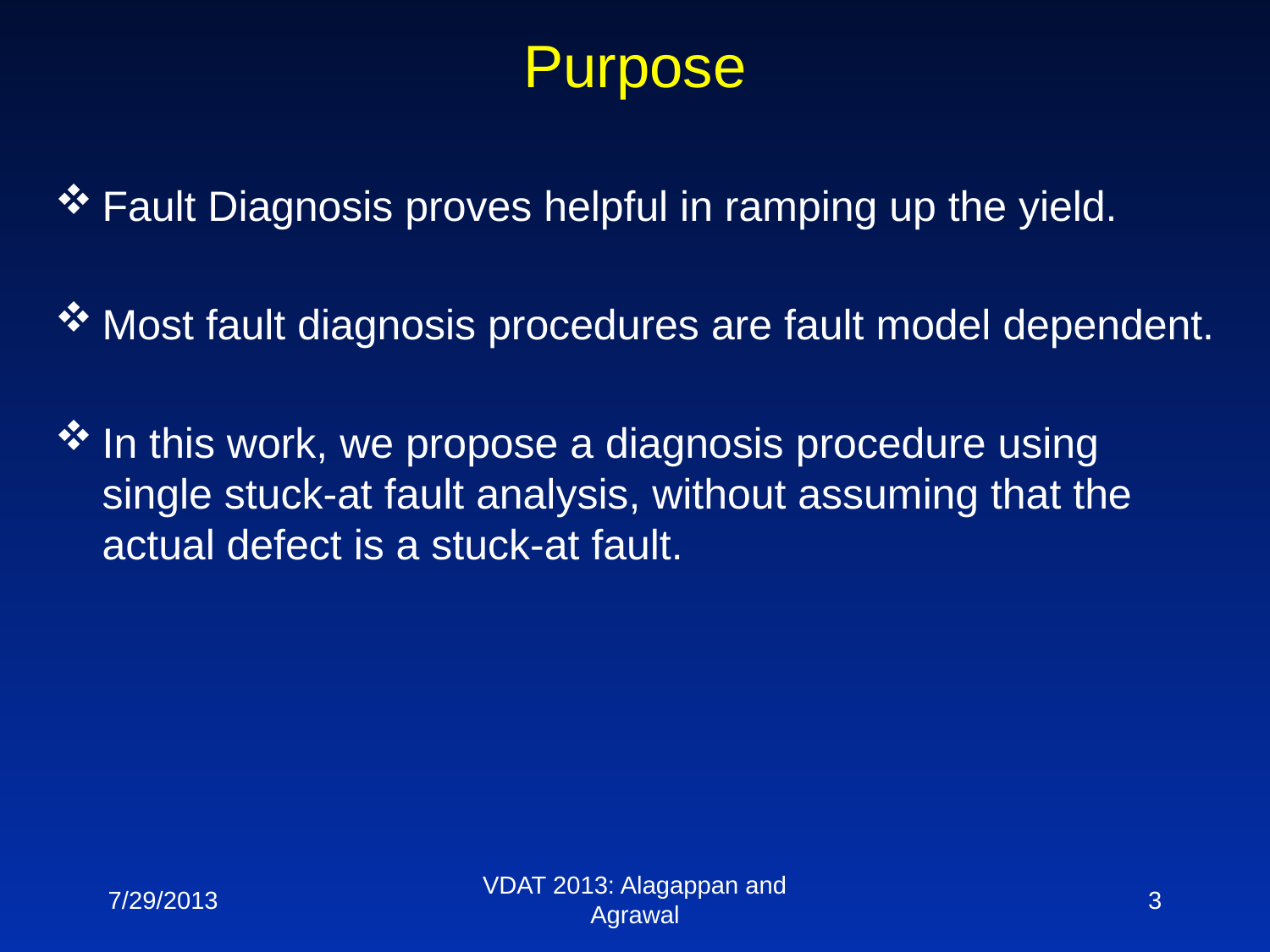

Purpose
Fault Diagnosis proves helpful in ramping up the yield.

Most fault diagnosis procedures are fault model dependent.

In this work, we propose a diagnosis procedure using single stuck-at fault analysis, without assuming that the actual defect is a stuck-at fault.
7/29/2013
VDAT 2013: Alagappan and Agrawal
3